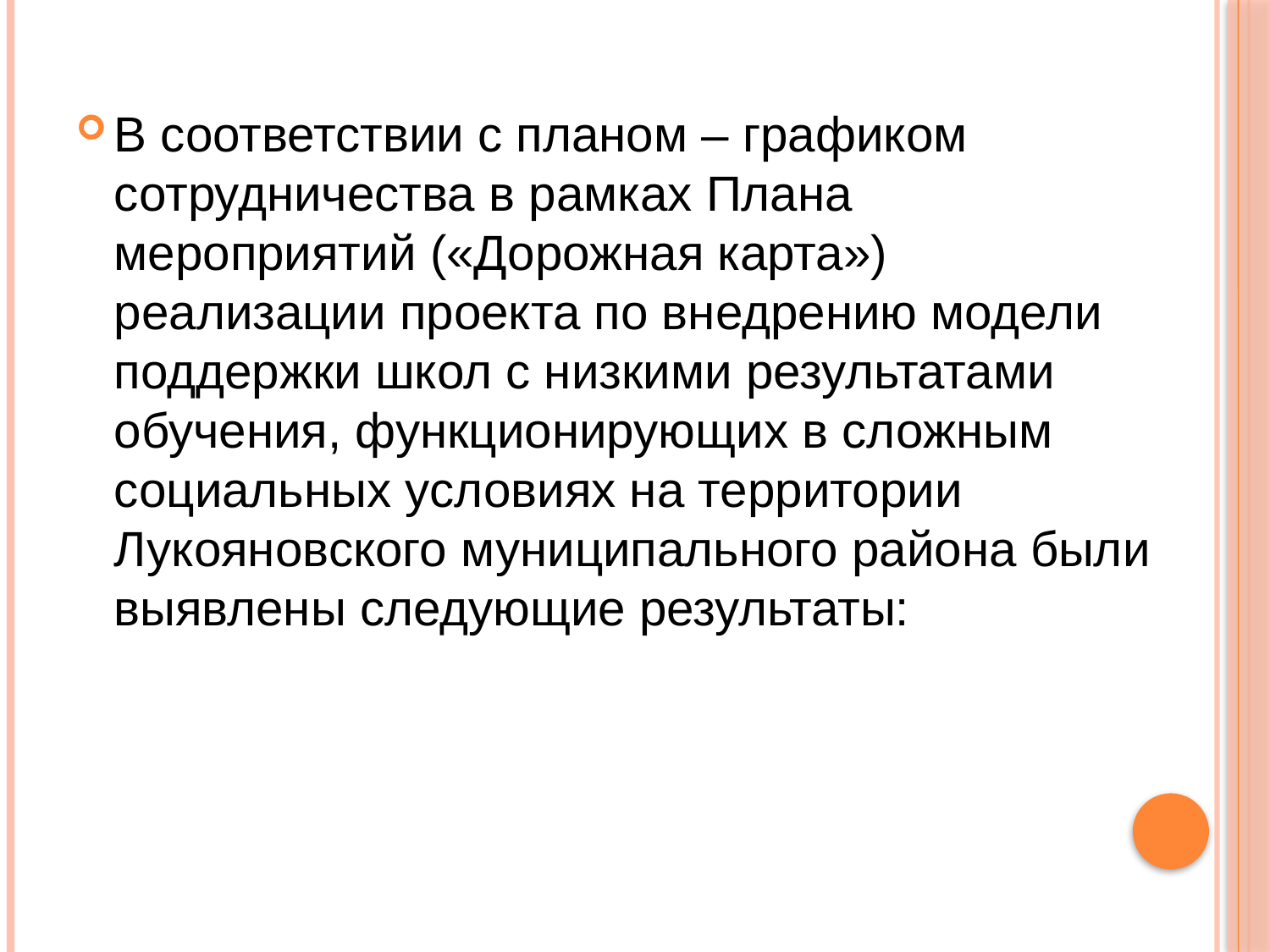

В соответствии с планом – графиком сотрудничества в рамках Плана мероприятий («Дорожная карта») реализации проекта по внедрению модели поддержки школ с низкими результатами обучения, функционирующих в сложным социальных условиях на территории Лукояновского муниципального района были выявлены следующие результаты: